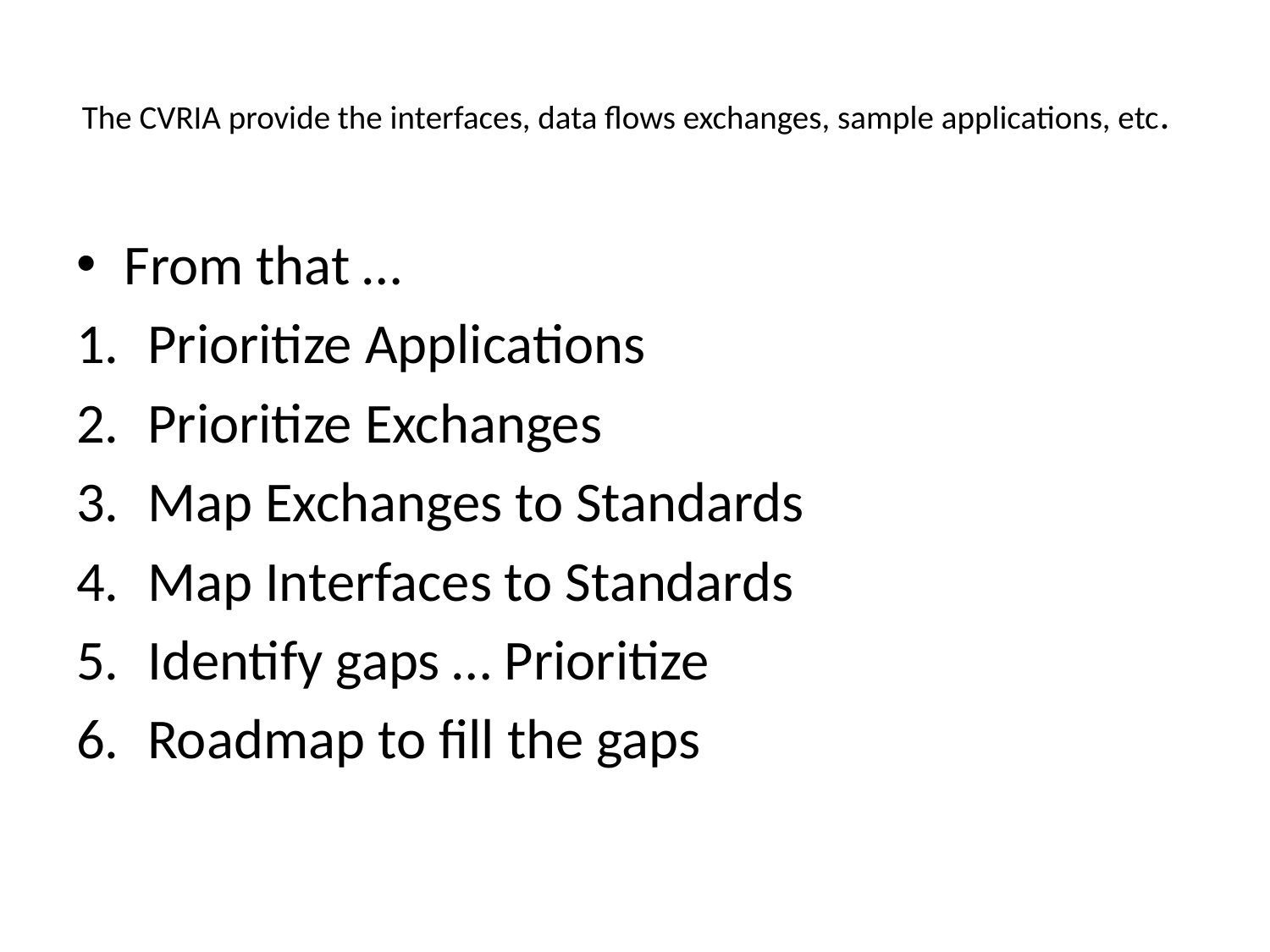

# The CVRIA provide the interfaces, data flows exchanges, sample applications, etc.
From that …
Prioritize Applications
Prioritize Exchanges
Map Exchanges to Standards
Map Interfaces to Standards
Identify gaps … Prioritize
Roadmap to fill the gaps